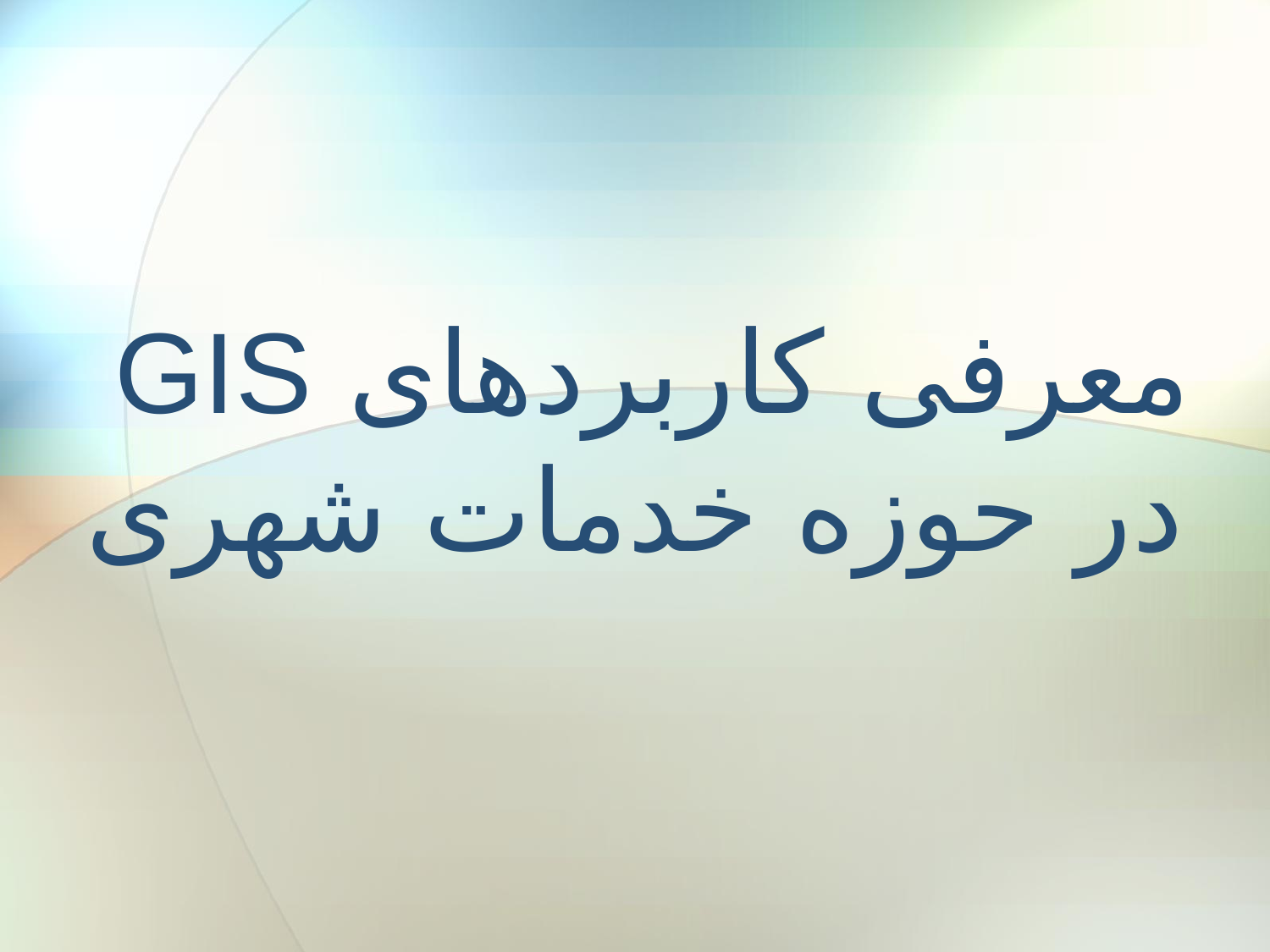

# معرفی کاربردهای GIS  در حوزه خدمات شهری